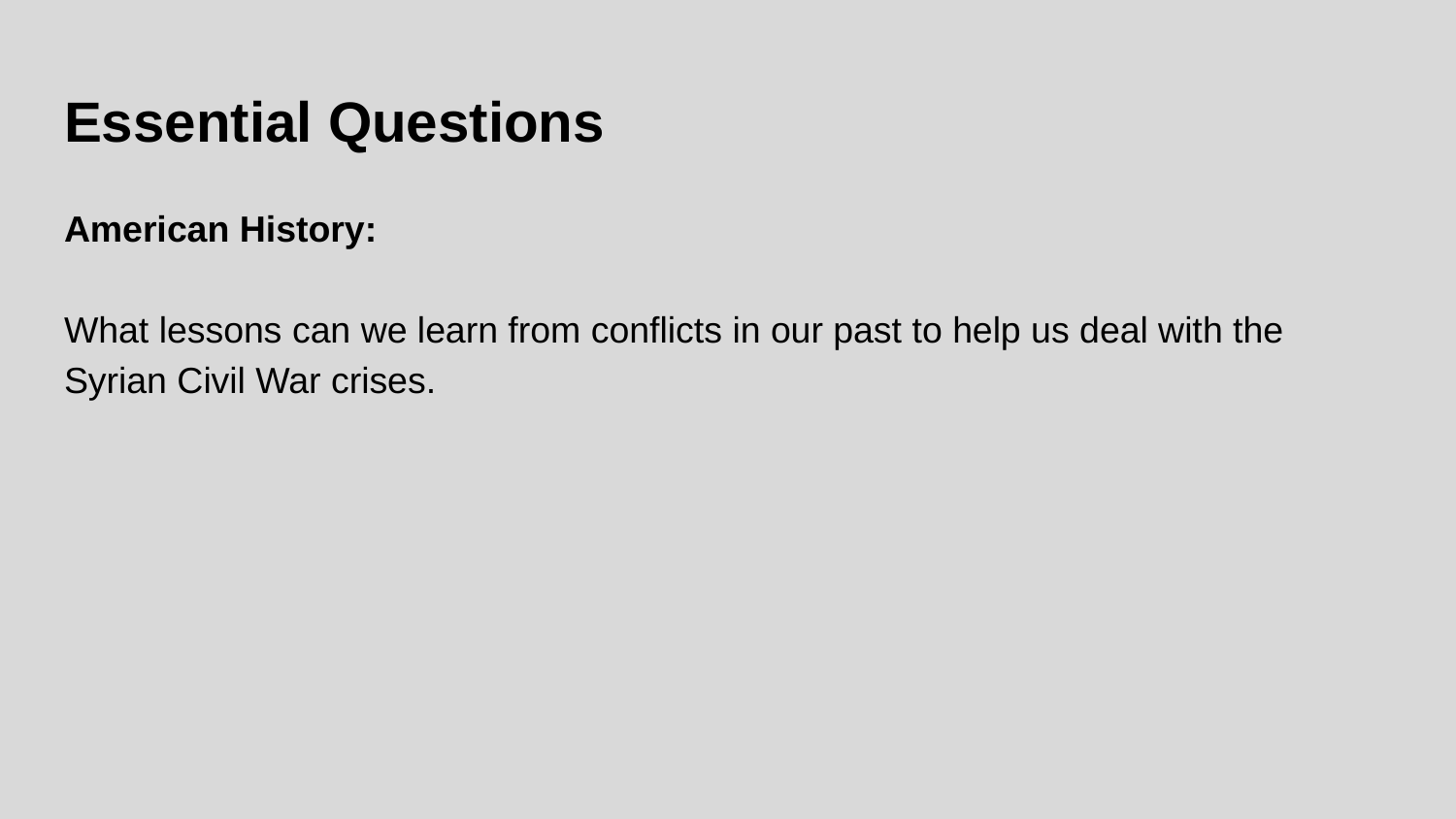

# Essential Questions

American History:

What lessons can we learn from conflicts in our past to help us deal with the Syrian Civil War crises.